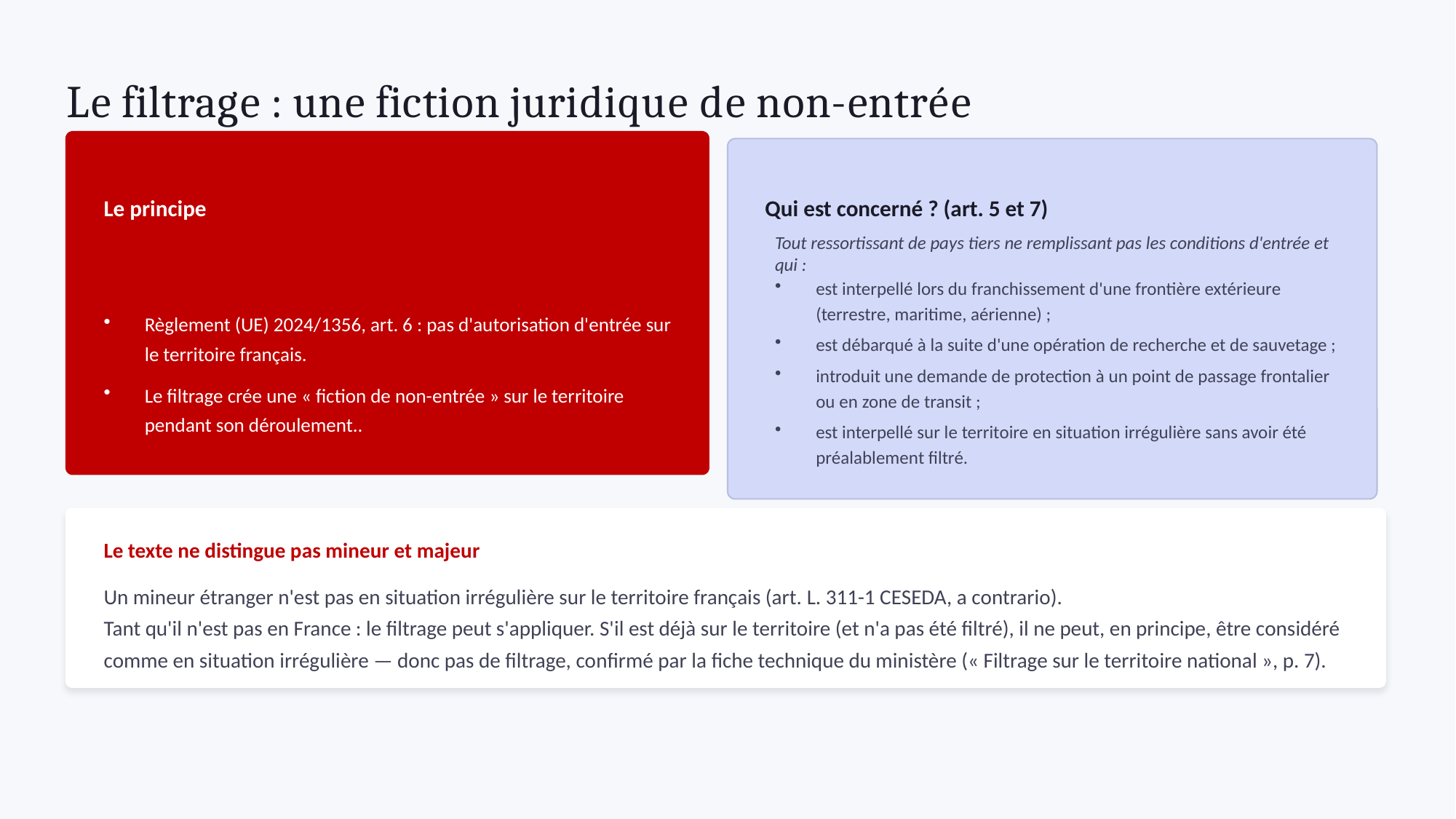

Le filtrage : une fiction juridique de non-entrée

Le principe
Qui est concerné ? (art. 5 et 7)
Tout ressortissant de pays tiers ne remplissant pas les conditions d'entrée et qui :
Règlement (UE) 2024/1356, art. 6 : pas d'autorisation d'entrée sur le territoire français.
Le filtrage crée une « fiction de non-entrée » sur le territoire pendant son déroulement..
est interpellé lors du franchissement d'une frontière extérieure (terrestre, maritime, aérienne) ;
est débarqué à la suite d'une opération de recherche et de sauvetage ;
introduit une demande de protection à un point de passage frontalier ou en zone de transit ;
est interpellé sur le territoire en situation irrégulière sans avoir été préalablement filtré.

Le texte ne distingue pas mineur et majeur
Un mineur étranger n'est pas en situation irrégulière sur le territoire français (art. L. 311-1 CESEDA, a contrario).
Tant qu'il n'est pas en France : le filtrage peut s'appliquer. S'il est déjà sur le territoire (et n'a pas été filtré), il ne peut, en principe, être considéré comme en situation irrégulière — donc pas de filtrage, confirmé par la fiche technique du ministère (« Filtrage sur le territoire national », p. 7).